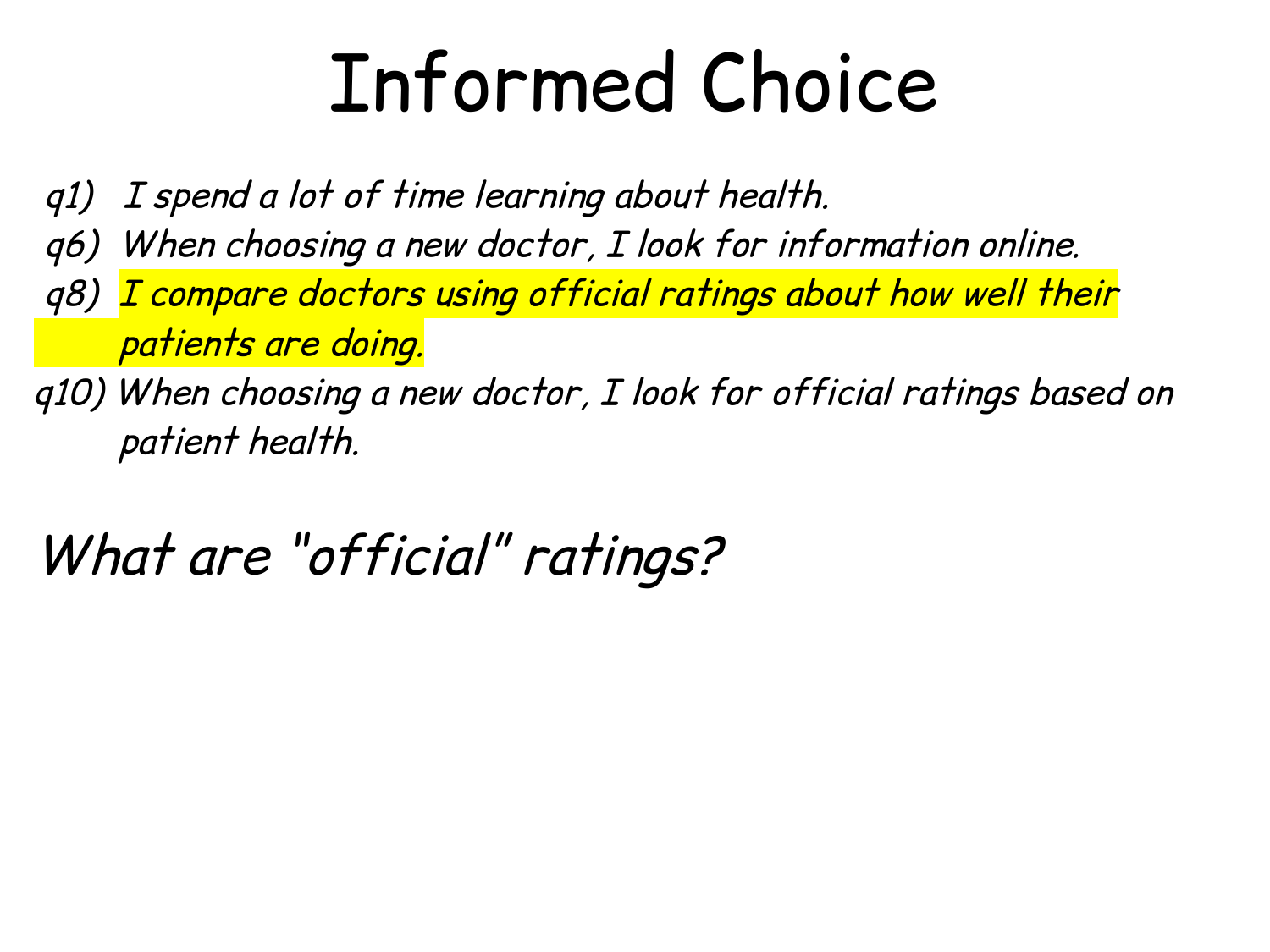

11
# Informed Choice

 q1)   I spend a lot of time learning about health.
 q6)  When choosing a new doctor, I look for information online.
 q8)  I compare doctors using official ratings about how well their
        patients are doing.
q10) When choosing a new doctor, I look for official ratings based on
        patient health.

What are “official” ratings?